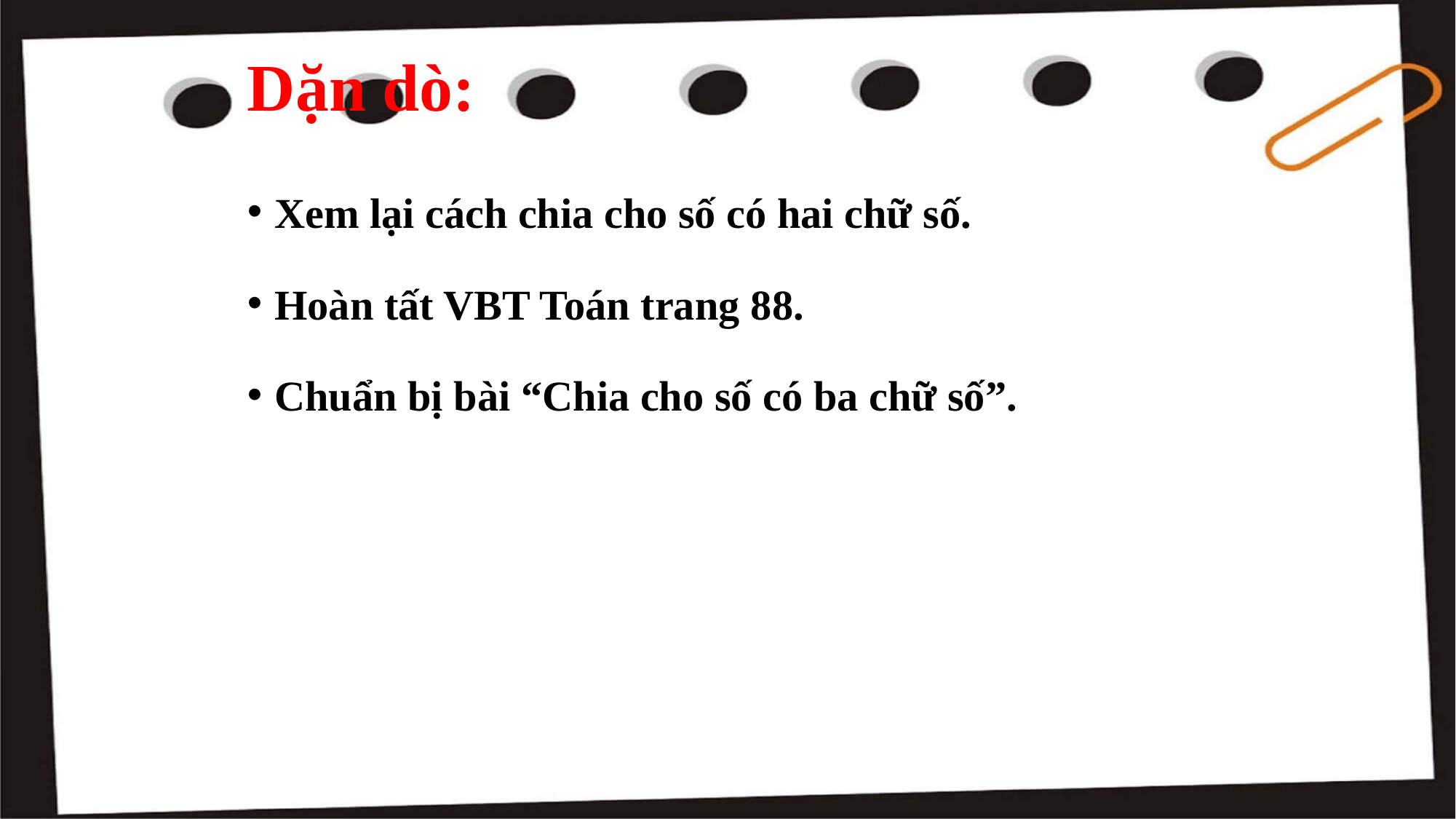

# Dặn dò:
Xem lại cách chia cho số có hai chữ số.
Hoàn tất VBT Toán trang 88.
Chuẩn bị bài “Chia cho số có ba chữ số”.